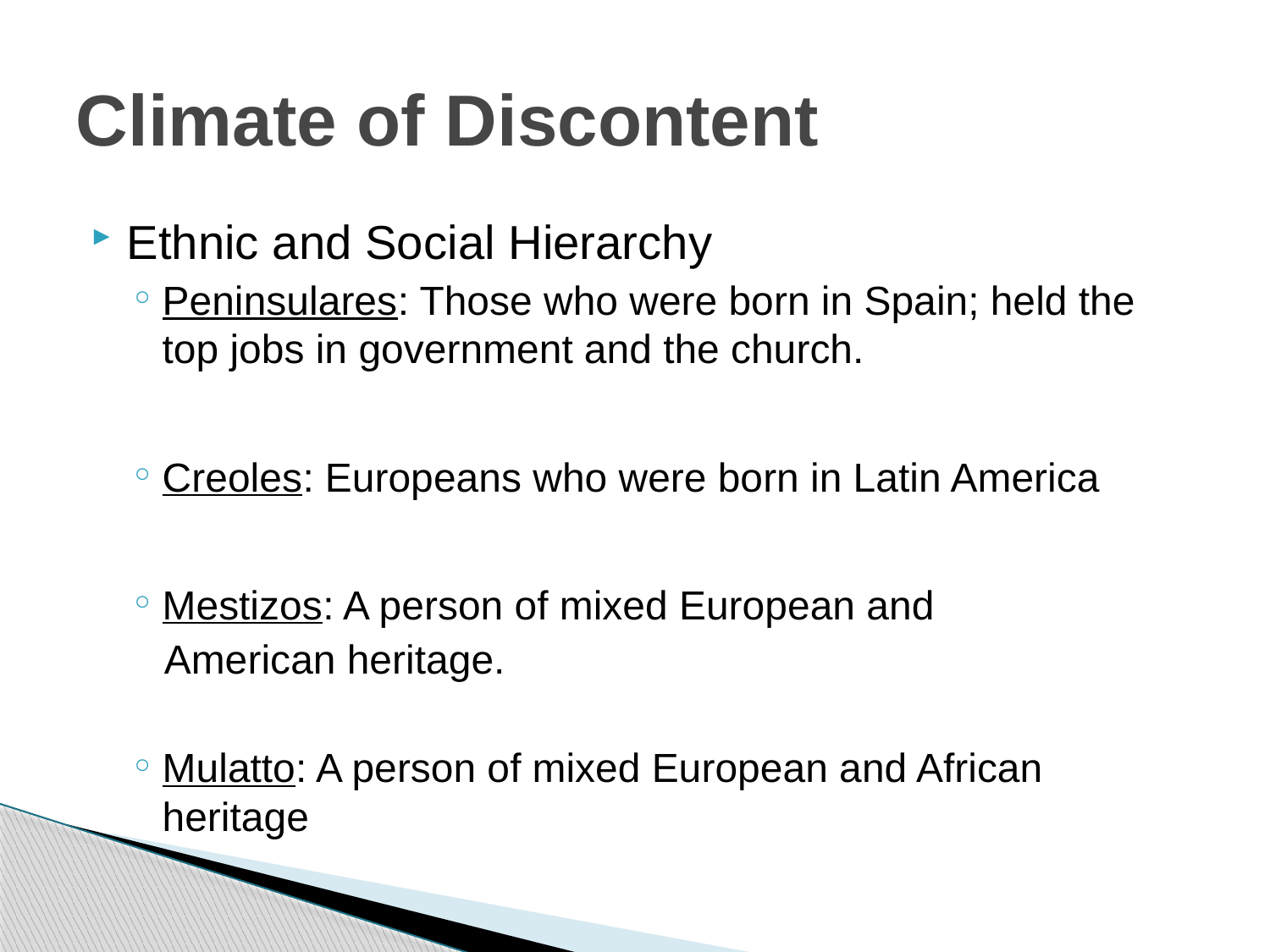

# Climate of Discontent
Ethnic and Social Hierarchy
Peninsulares: Those who were born in Spain; held the top jobs in government and the church.

Creoles: Europeans who were born in Latin America

Mestizos: A person of mixed European and
   American heritage.

Mulatto: A person of mixed European and African heritage